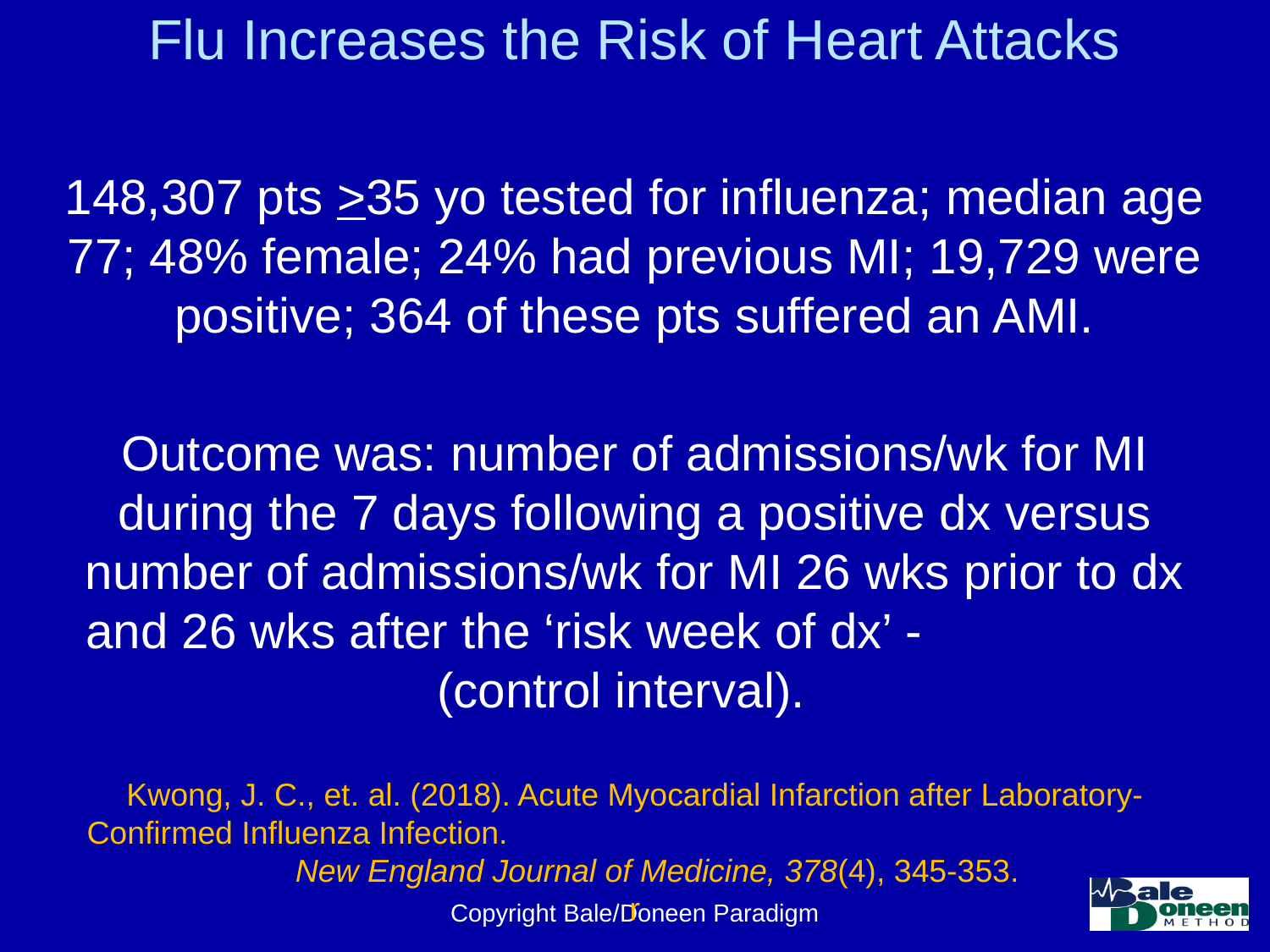

# Flu Increases the Risk of Heart Attacks
148,307 pts >35 yo tested for influenza; median age 77; 48% female; 24% had previous MI; 19,729 were positive; 364 of these pts suffered an AMI.

Outcome was: number of admissions/wk for MI during the 7 days following a positive dx versus number of admissions/wk for MI 26 wks prior to dx and 26 wks after the ‘risk week of dx’ -                    (control interval).
Kwong, J. C., et. al. (2018). Acute Myocardial Infarction after Laboratory-Confirmed Influenza Infection.                                                                                   New England Journal of Medicine, 378(4), 345-353.
r

Copyright Bale/Doneen Paradigm